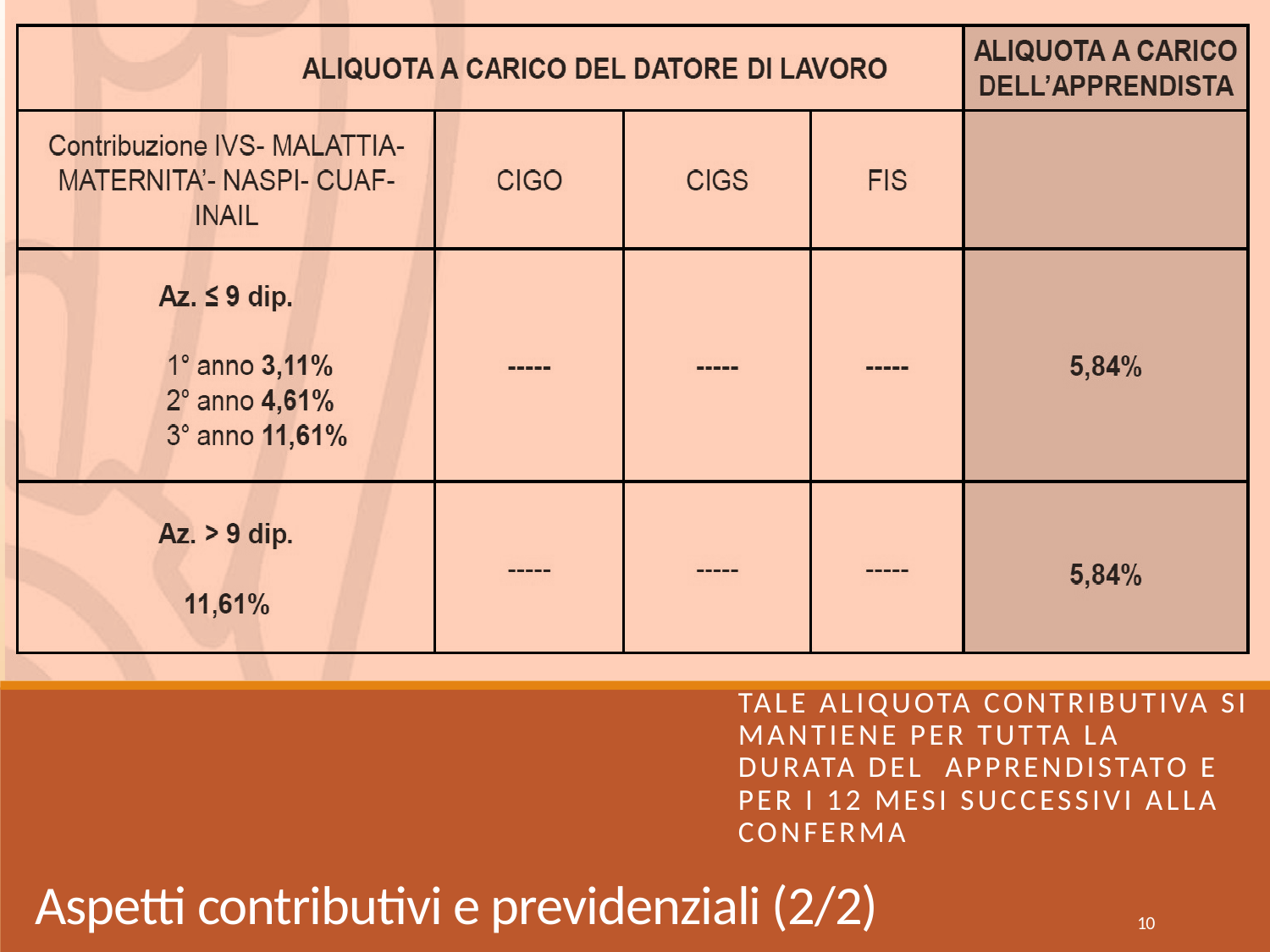

Tale aliquota contributiva si mantiene per tutta la durata del  apprendistato e per i 12 mesi successivi alla conferma

# Aspetti contributivi e previdenziali (2/2)

10